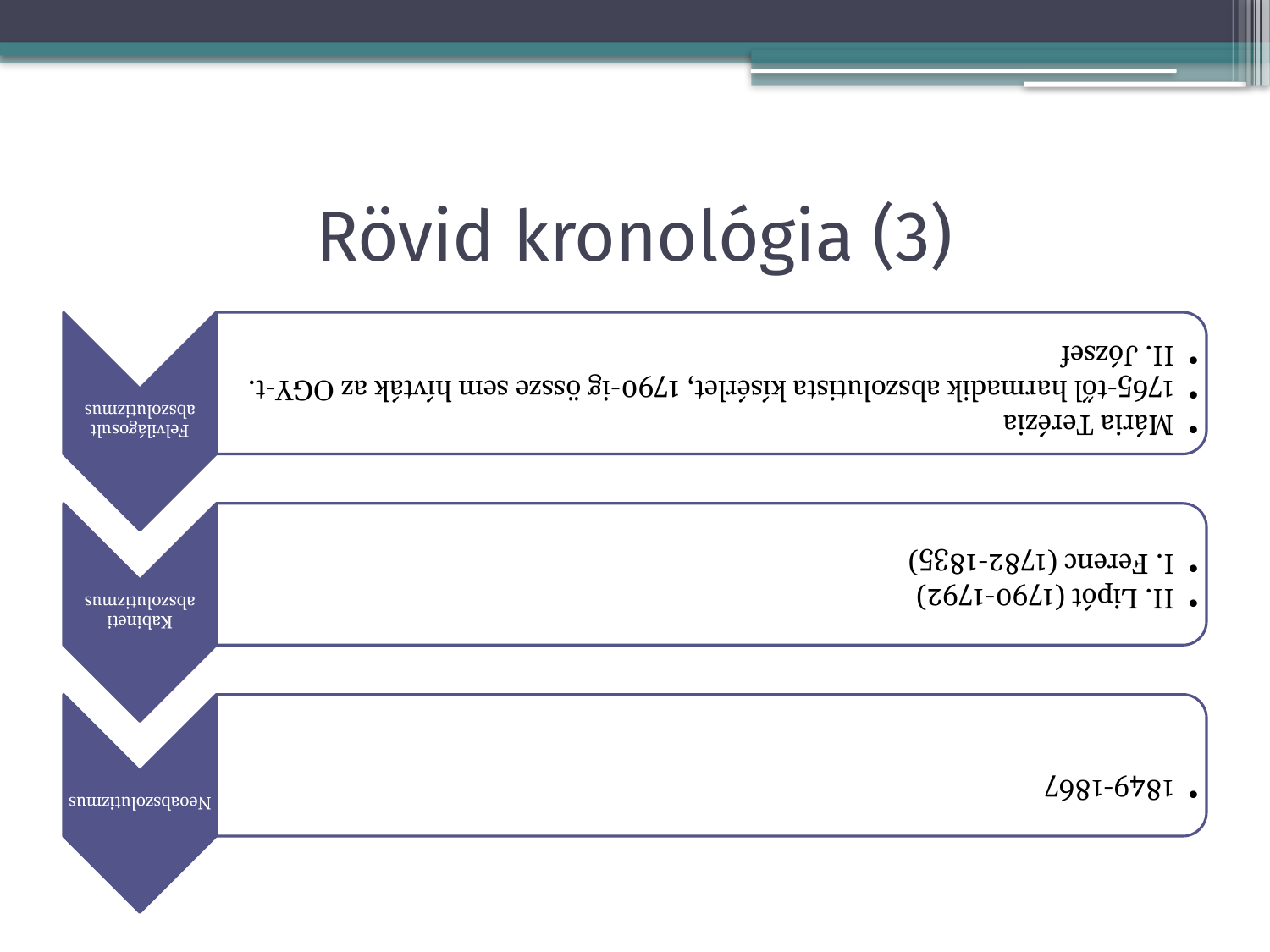

# Rövid kronológia (3)
Felvilágosult abszolutizmus
Mária Terézia
1765-től harmadik abszolutista kísérlet, 1790-ig össze sem hívták az OGY-t.
II. József
Kabineti abszolutizmus
II. Lipót (1790-1792)
I. Ferenc (1782-1835)
Neoabszolutizmus
1849-1867